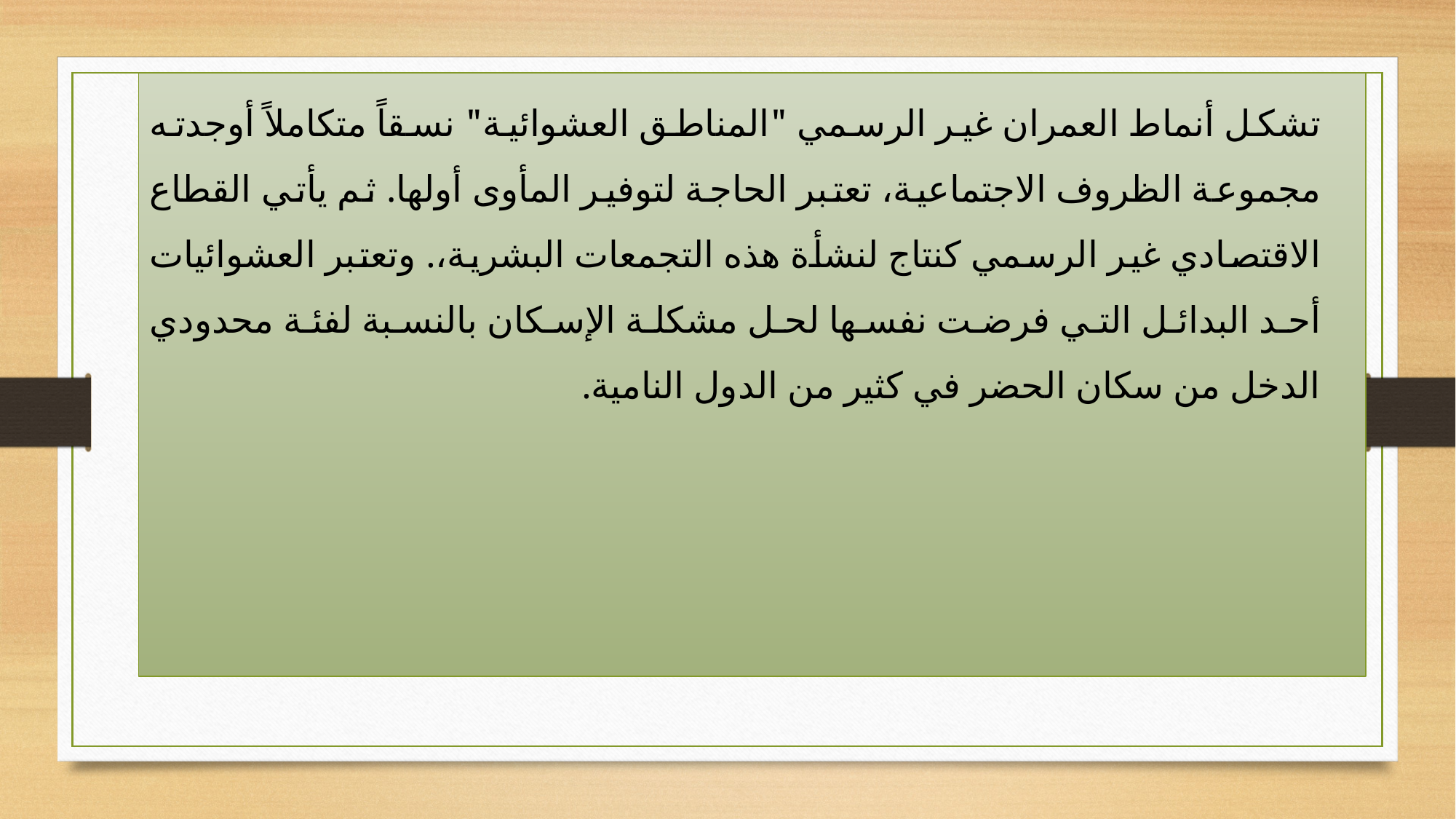

تشكل أنماط العمران غير الرسمي "المناطق العشوائية" نسقاً متكاملاً أوجدته مجموعة الظروف الاجتماعية، تعتبر الحاجة لتوفير المأوى أولها. ثم يأتي القطاع الاقتصادي غير الرسمي كنتاج لنشأة هذه التجمعات البشرية،. وتعتبر العشوائيات أحد البدائل التي فرضت نفسها لحل مشكلة الإسكان بالنسبة لفئة محدودي الدخل من سكان الحضر في كثير من الدول النامية.